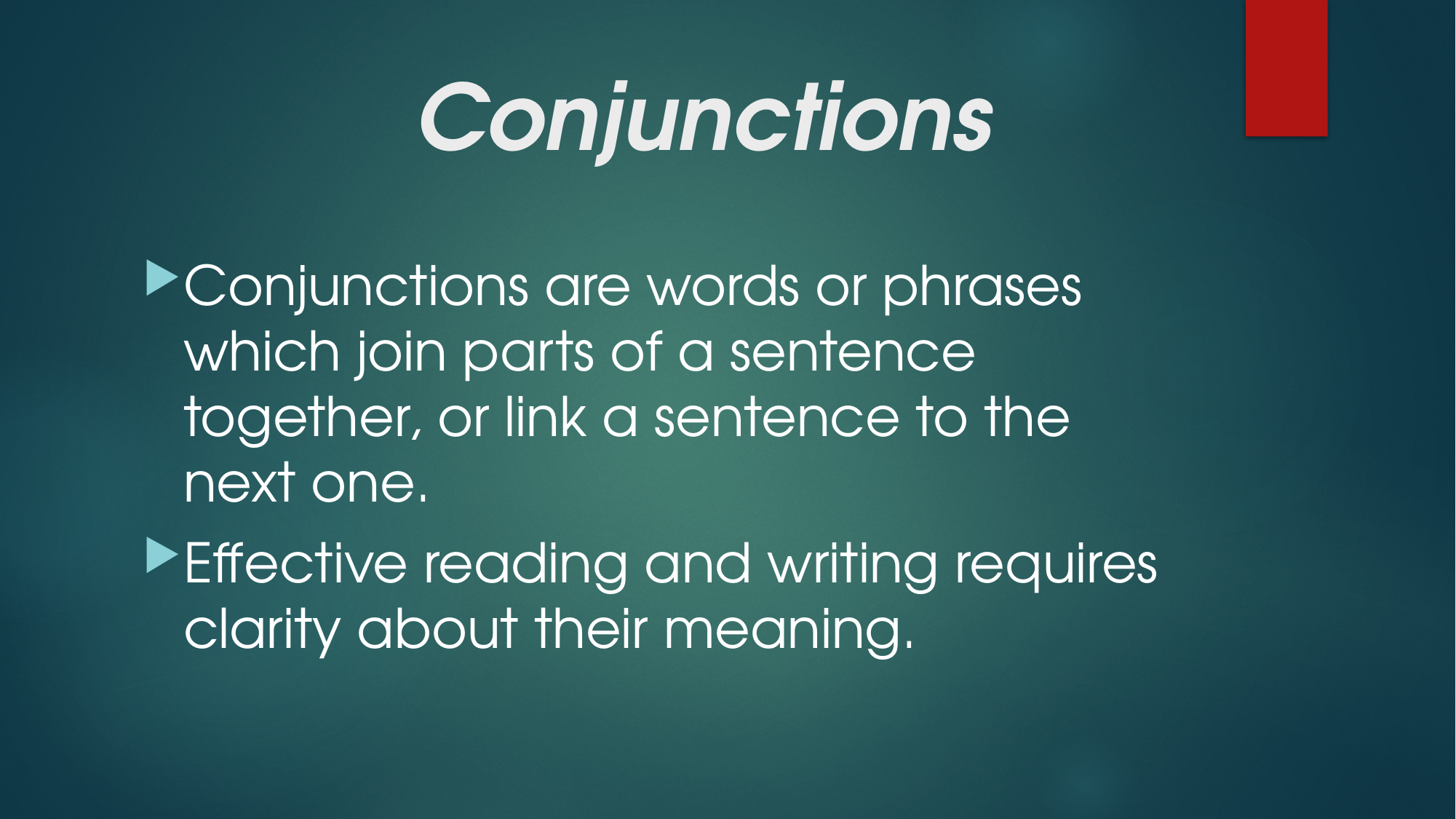

# Conjunctions
Conjunctions are words or phrases which join parts of a sentence together, or link a sentence to the next one.
Effective reading and writing requires clarity about their meaning.